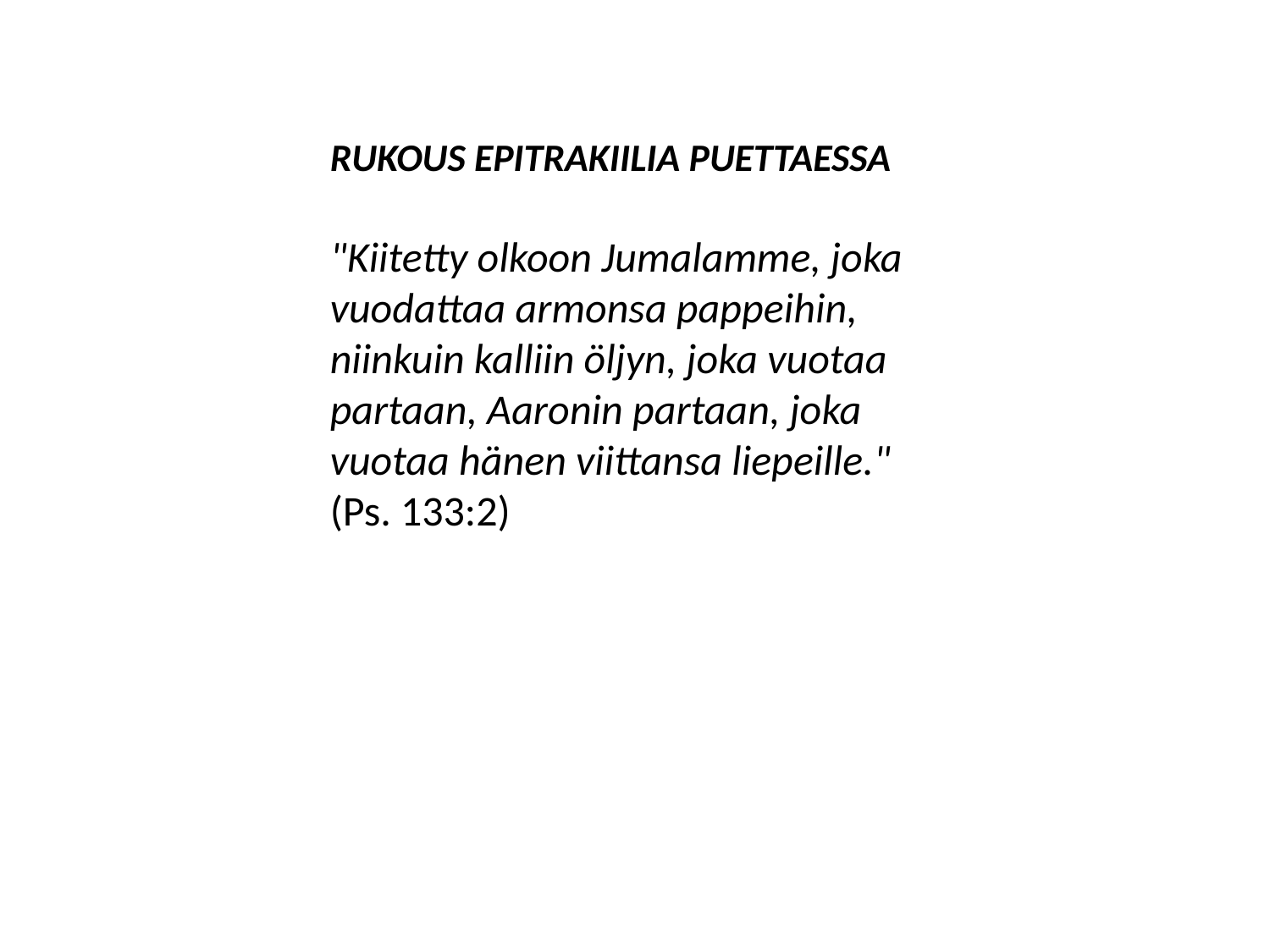

RUKOUS EPITRAKIILIA PUETTAESSA

"Kiitetty olkoon Jumalamme, joka vuodattaa armonsa pappeihin, niinkuin kalliin öljyn, joka vuotaa partaan, Aaronin partaan, joka vuotaa hänen viittansa liepeille." (Ps. 133:2)